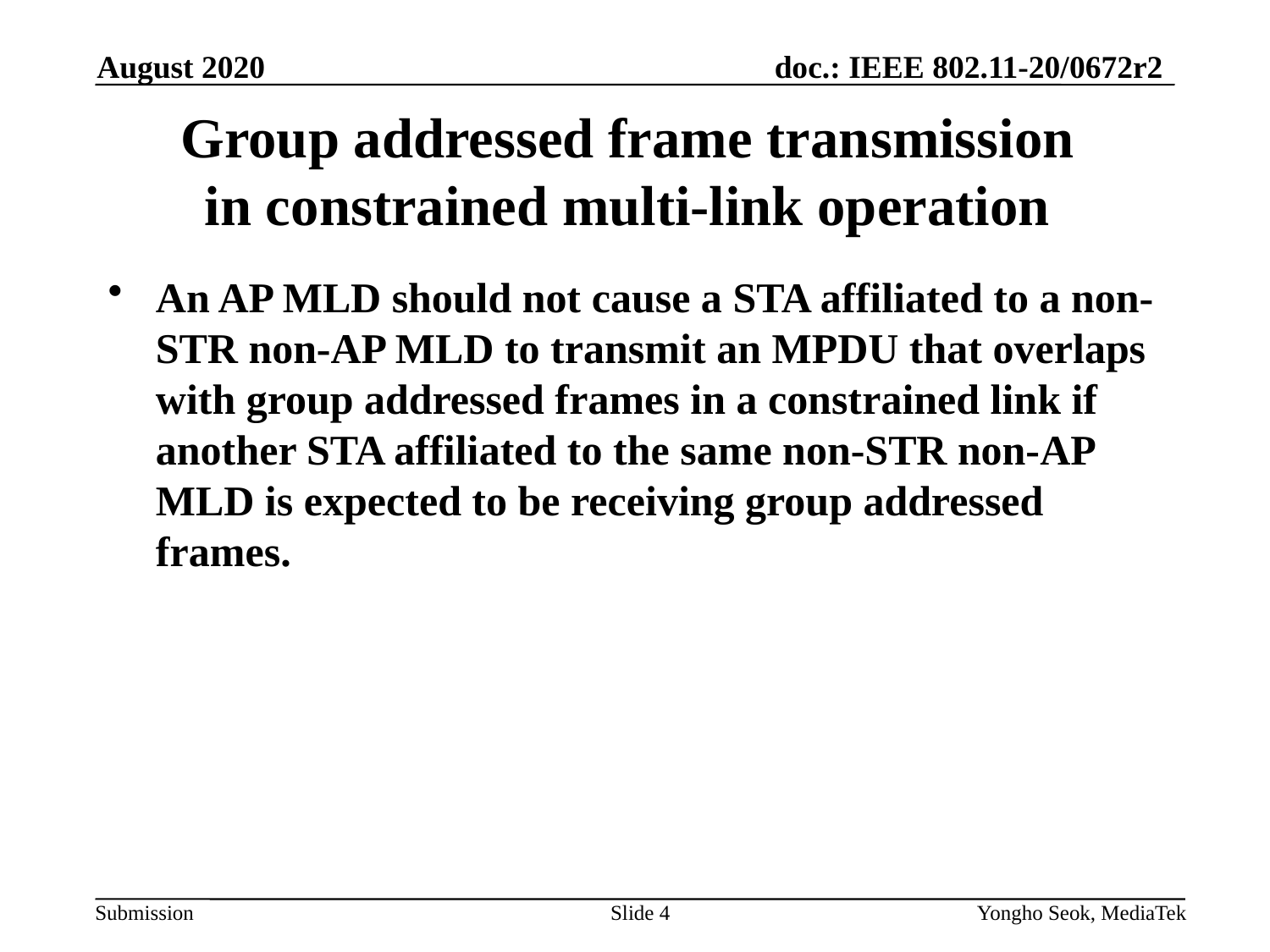

August 2020
# Group addressed frame transmission in constrained multi-link operation
An AP MLD should not cause a STA affiliated to a non-STR non-AP MLD to transmit an MPDU that overlaps with group addressed frames in a constrained link if another STA affiliated to the same non-STR non-AP MLD is expected to be receiving group addressed frames.
Slide 4
Yongho Seok, MediaTek